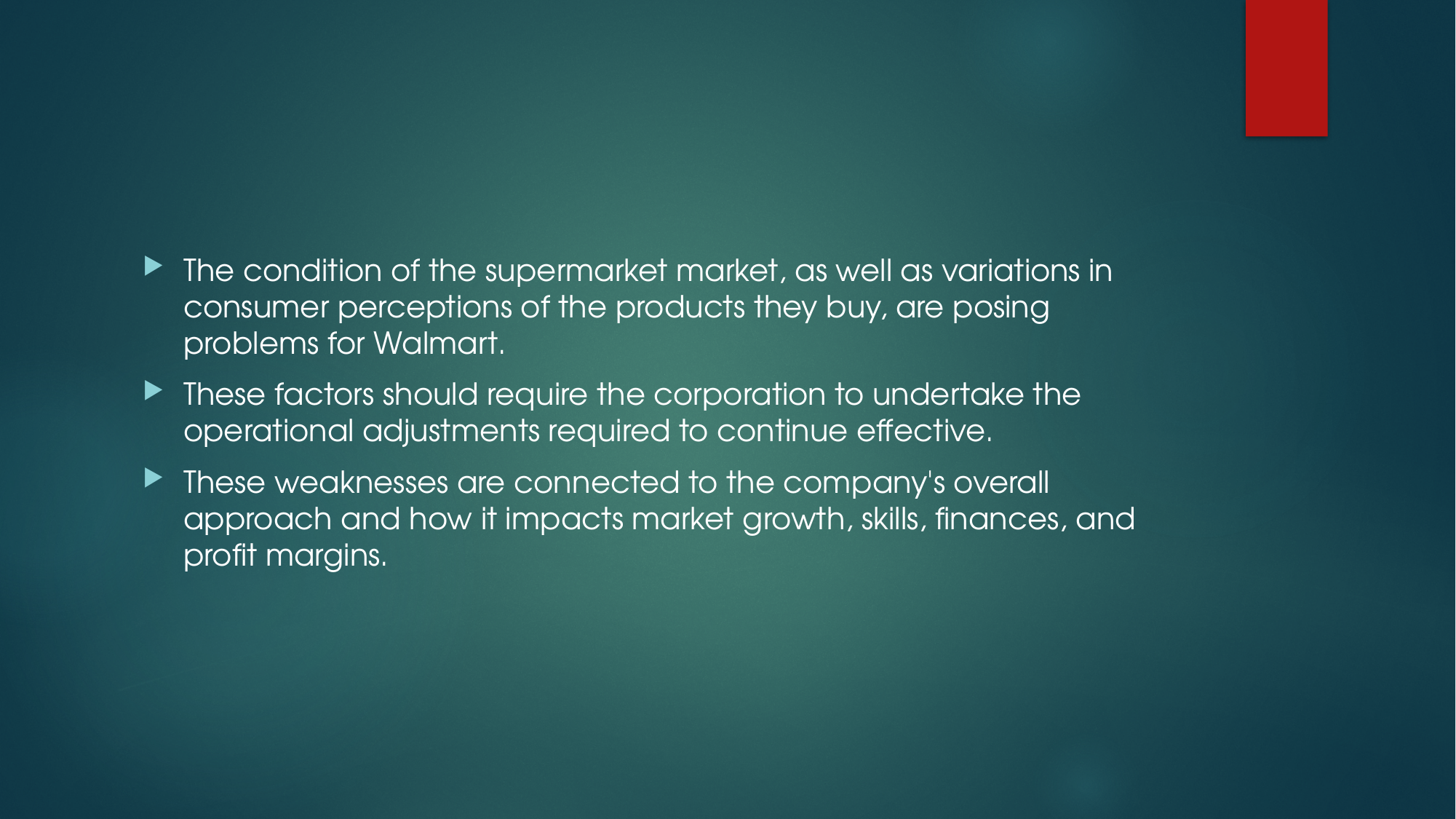

#
The condition of the supermarket market, as well as variations in consumer perceptions of the products they buy, are posing problems for Walmart.
These factors should require the corporation to undertake the operational adjustments required to continue effective.
These weaknesses are connected to the company's overall approach and how it impacts market growth, skills, finances, and profit margins.